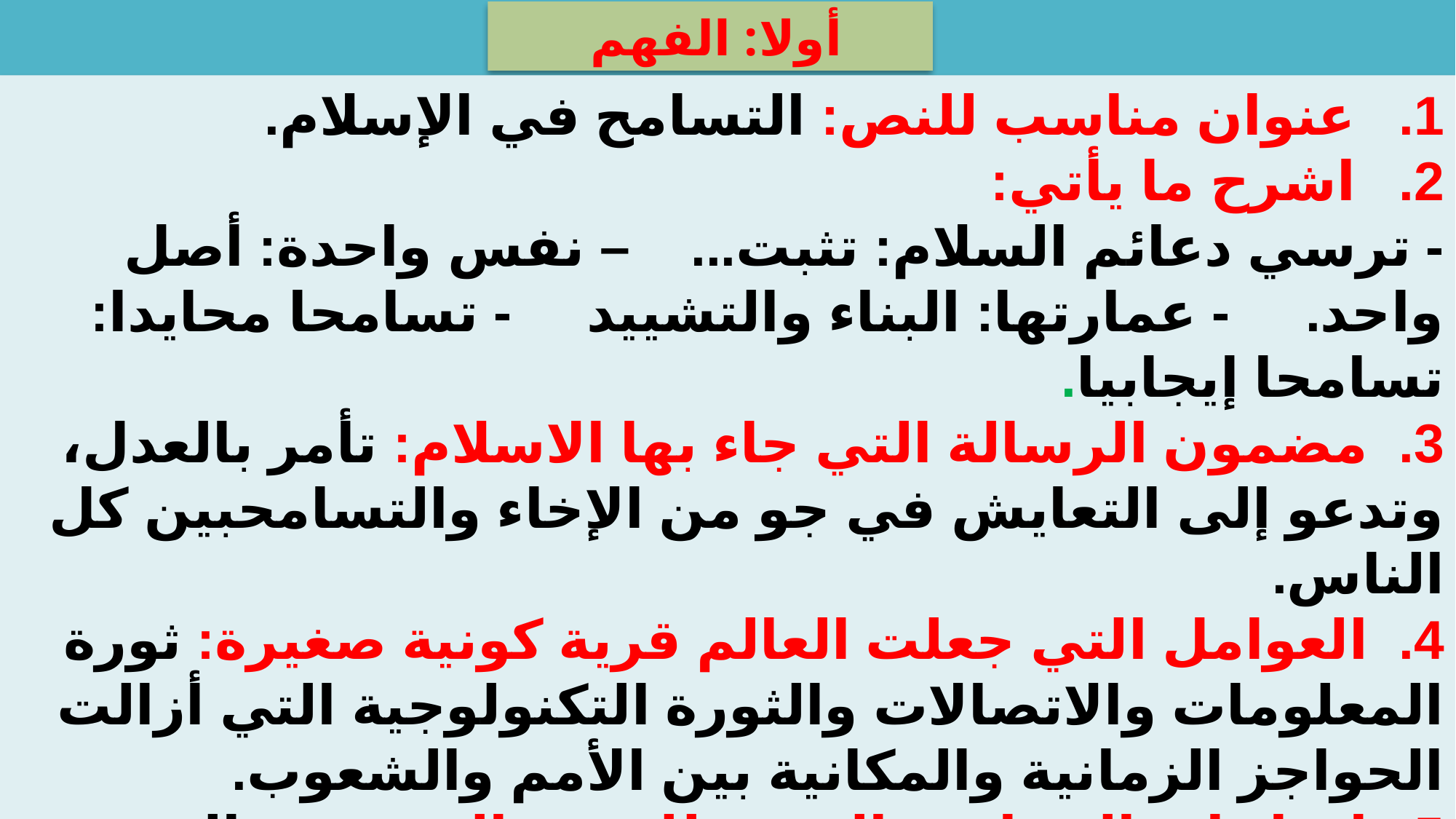

أولا: الفهم
عنوان مناسب للنص: التسامح في الإسلام.
اشرح ما يأتي:
- ترسي دعائم السلام: تثبت...    – نفس واحدة: أصل واحد.     - عمارتها: البناء والتشييد     - تسامحا محايدا: تسامحا إيجابيا.
3.  مضمون الرسالة التي جاء بها الاسلام: تأمر بالعدل، وتدعو إلى التعايش في جو من الإخاء والتسامحبين كل الناس.
4.  العوامل التي جعلت العالم قرية كونية صغيرة: ثورة المعلومات والاتصالات والثورة التكنولوجية التي أزالت الحواجز الزمانية والمكانية بين الأمم والشعوب.
5.  إيجابيات التسامح بالنسبة للفرد والمجتمع: بالنسبة للفرد؛ تجعله يعيش في أمن واستقرار، وبالنسبة للمجتمع؛ العيش في أمن واستقرار، والتعايش الإيجابي وتبادل المنافع  مع باقي المجتمعات.